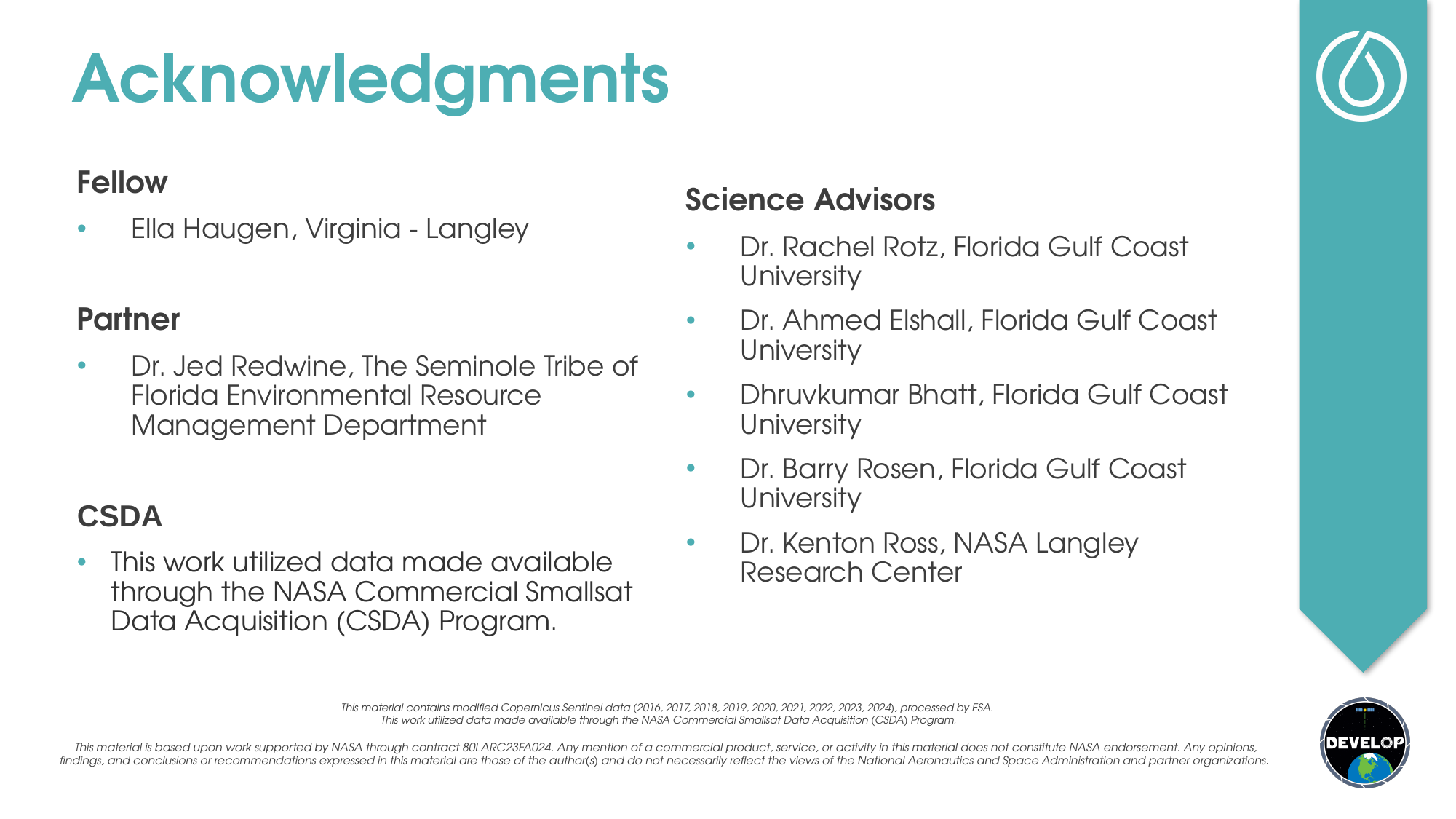

Fellow
Ella Haugen, Virginia - Langley

Partner
Dr. Jed Redwine, The Seminole Tribe of Florida Environmental Resource Management Department

CSDA
This work utilized data made available through the NASA Commercial Smallsat Data Acquisition (CSDA) Program.

Science Advisors
Dr. Rachel Rotz, Florida Gulf Coast University
Dr. Ahmed Elshall, Florida Gulf Coast University
Dhruvkumar Bhatt, Florida Gulf Coast University
Dr. Barry Rosen, Florida Gulf Coast University
Dr. Kenton Ross, NASA Langley Research Center

This material contains modified Copernicus Sentinel data (2016, 2017, 2018, 2019, 2020, 2021, 2022, 2023, 2024), processed by ESA.
This work utilized data made available through the NASA Commercial Smallsat Data Acquisition (CSDA) Program.